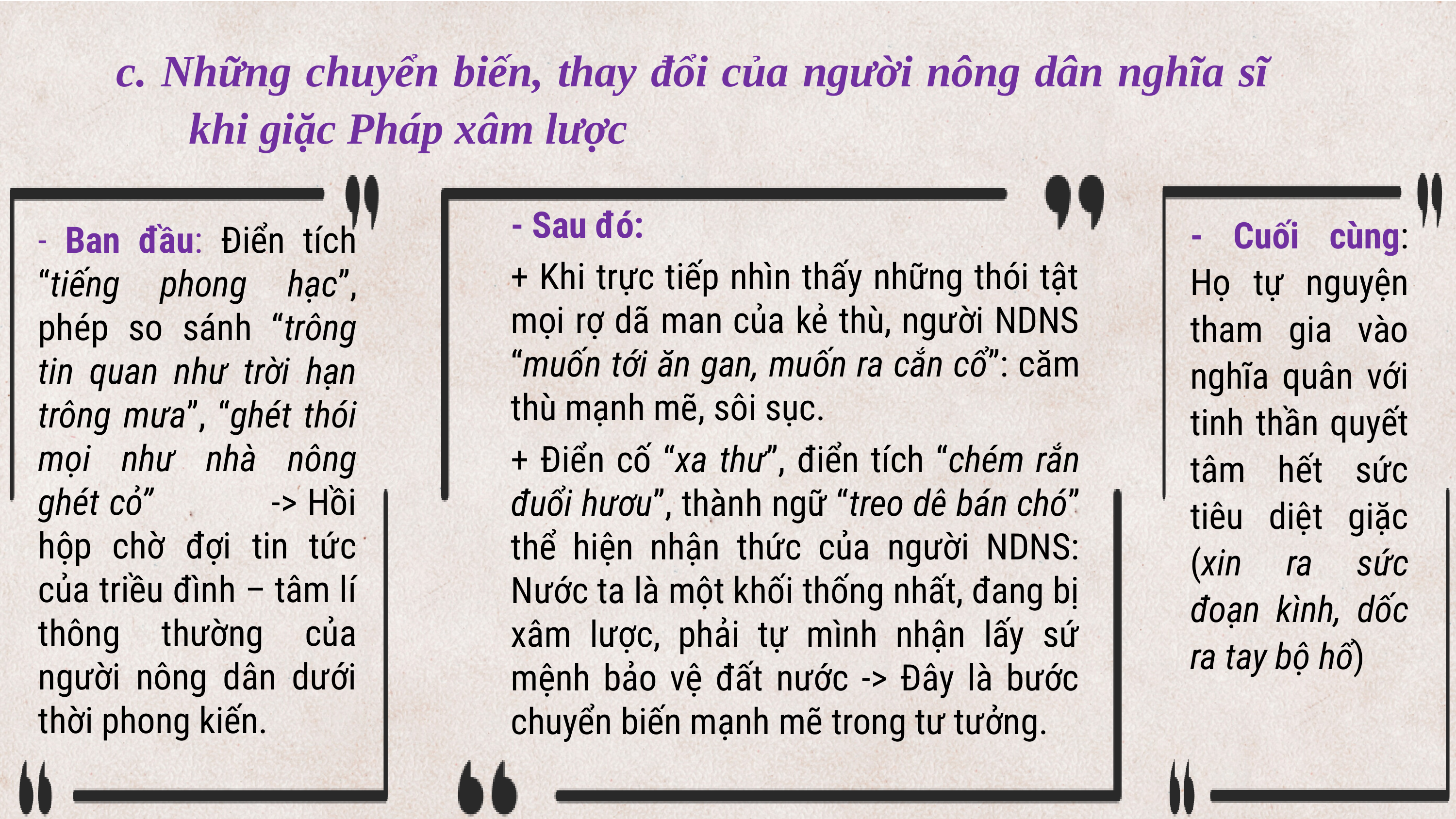

c. Những chuyển biến, thay đổi của người nông dân nghĩa sĩ 	khi giặc Pháp xâm lược

- Sau đó:
+ Khi trực tiếp nhìn thấy những thói tật mọi rợ dã man của kẻ thù, người NDNS “muốn tới ăn gan, muốn ra cắn cổ”: căm thù mạnh mẽ, sôi sục.
+ Điển cố “xa thư”, điển tích “chém rắn đuổi hươu”, thành ngữ “treo dê bán chó” thể hiện nhận thức của người NDNS: Nước ta là một khối thống nhất, đang bị xâm lược, phải tự mình nhận lấy sứ mệnh bảo vệ đất nước -> Đây là bước chuyển biến mạnh mẽ trong tư tưởng.
- Cuối cùng: Họ tự nguyện tham gia vào nghĩa quân với tinh thần quyết tâm hết sức tiêu diệt giặc (xin ra sức đoạn kình, dốc ra tay bộ hổ)
- Ban đầu: Điển tích “tiếng phong hạc”, phép so sánh “trông tin quan như trời hạn trông mưa”, “ghét thói mọi như nhà nông ghét cỏ”            -> Hồi hộp chờ đợi tin tức của triều đình – tâm lí thông thường của người nông dân dưới thời phong kiến.